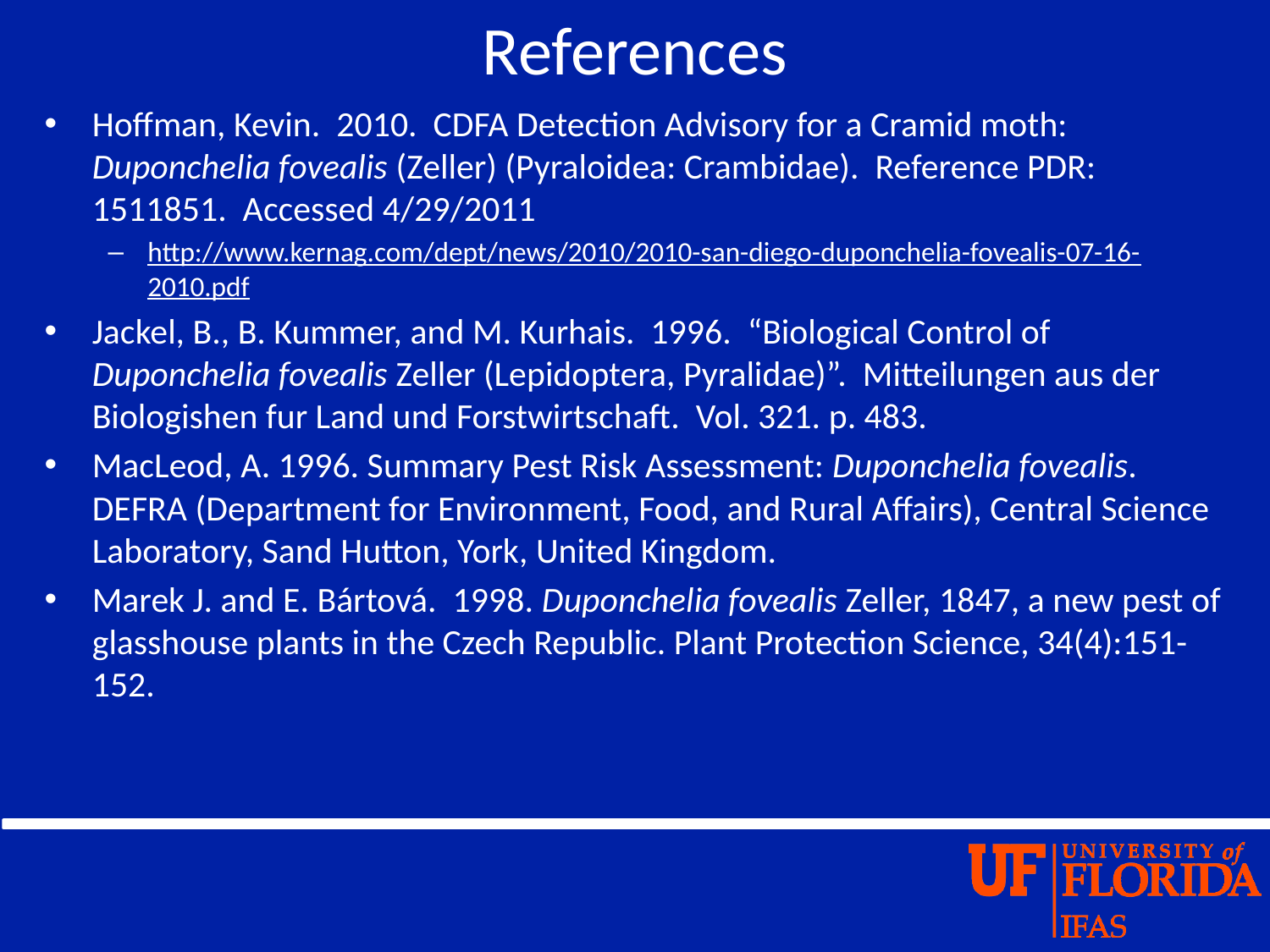

# References
Hoffman, Kevin.  2010.  CDFA Detection Advisory for a Cramid moth: Duponchelia fovealis (Zeller) (Pyraloidea: Crambidae).  Reference PDR: 1511851.  Accessed 4/29/2011
http://www.kernag.com/dept/news/2010/2010-san-diego-duponchelia-fovealis-07-16-2010.pdf
Jackel, B., B. Kummer, and M. Kurhais.  1996.  “Biological Control of Duponchelia fovealis Zeller (Lepidoptera, Pyralidae)”.  Mitteilungen aus der Biologishen fur Land und Forstwirtschaft.  Vol. 321. p. 483.
MacLeod, A. 1996. Summary Pest Risk Assessment: Duponchelia fovealis. DEFRA (Department for Environment, Food, and Rural Affairs), Central Science Laboratory, Sand Hutton, York, United Kingdom.
Marek J. and E. Bártová.  1998. Duponchelia fovealis Zeller, 1847, a new pest of glasshouse plants in the Czech Republic. Plant Protection Science, 34(4):151-152.